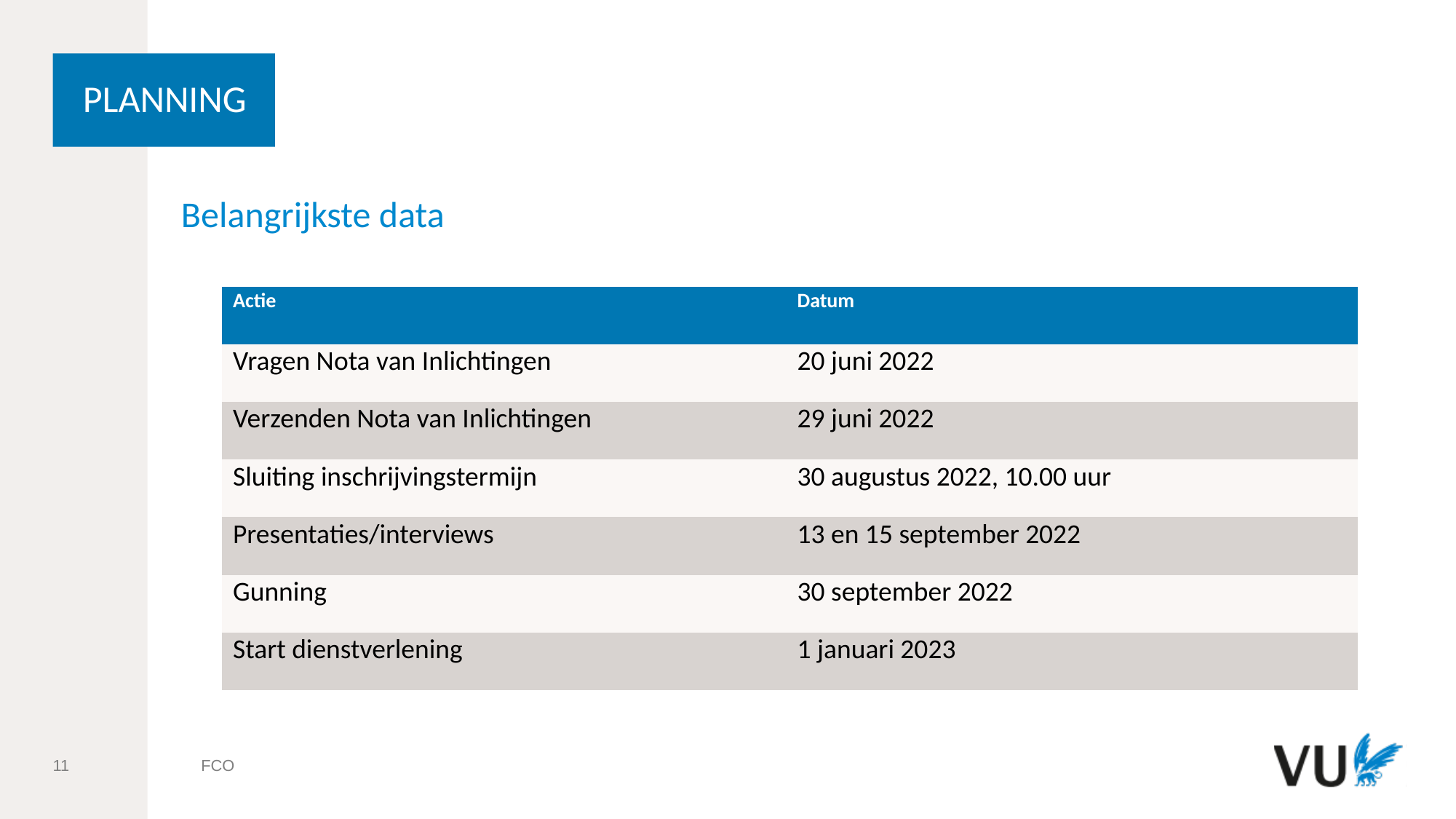

# PLANNING
Belangrijkste data
| Actie | Datum |
| --- | --- |
| Vragen Nota van Inlichtingen | 20 juni 2022 |
| Verzenden Nota van Inlichtingen | 29 juni 2022 |
| Sluiting inschrijvingstermijn | 30 augustus 2022, 10.00 uur |
| Presentaties/interviews | 13 en 15 september 2022 |
| Gunning | 30 september 2022 |
| Start dienstverlening | 1 januari 2023 |
FCO
11